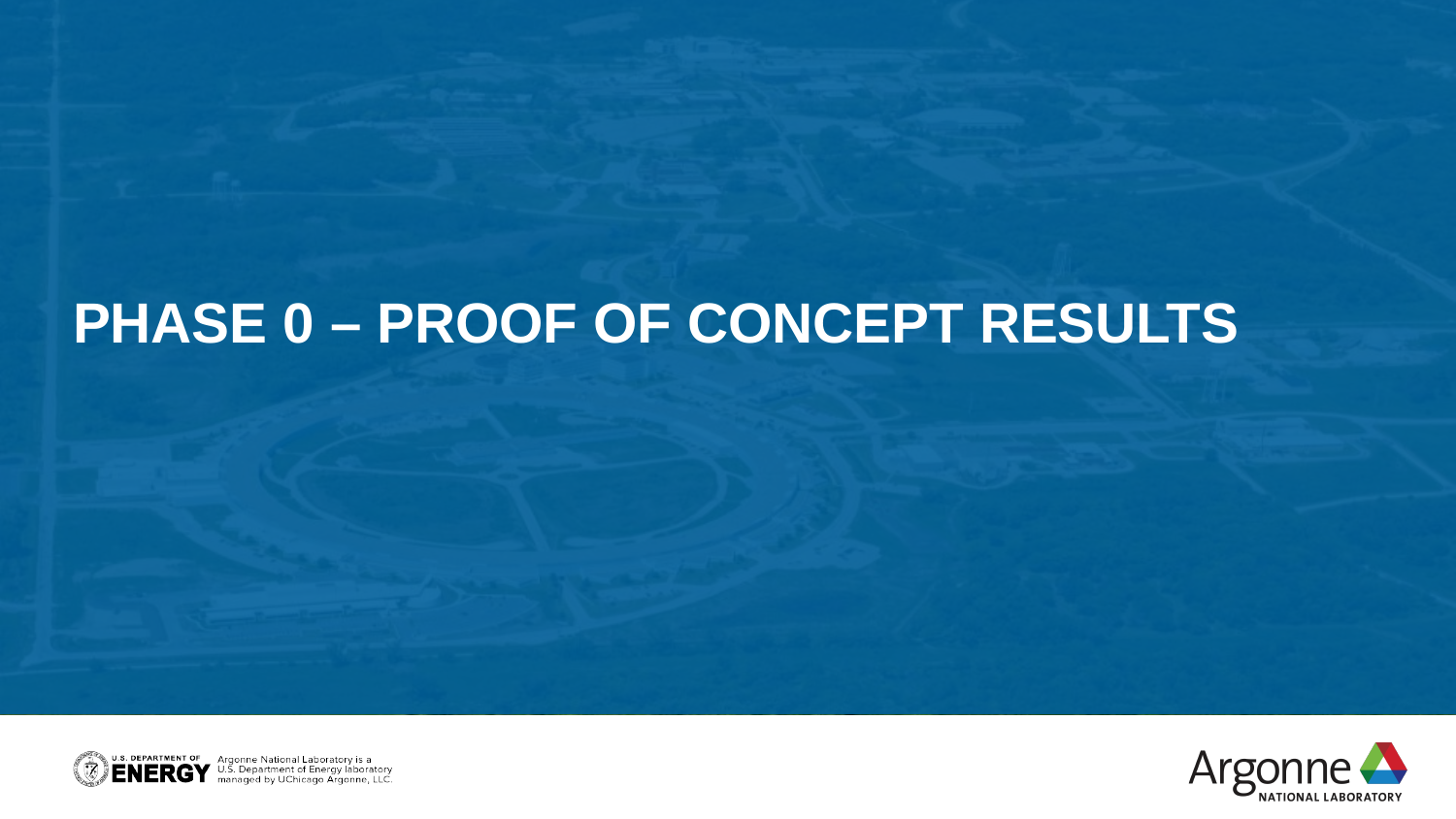

Phase 0 – proof of concept results